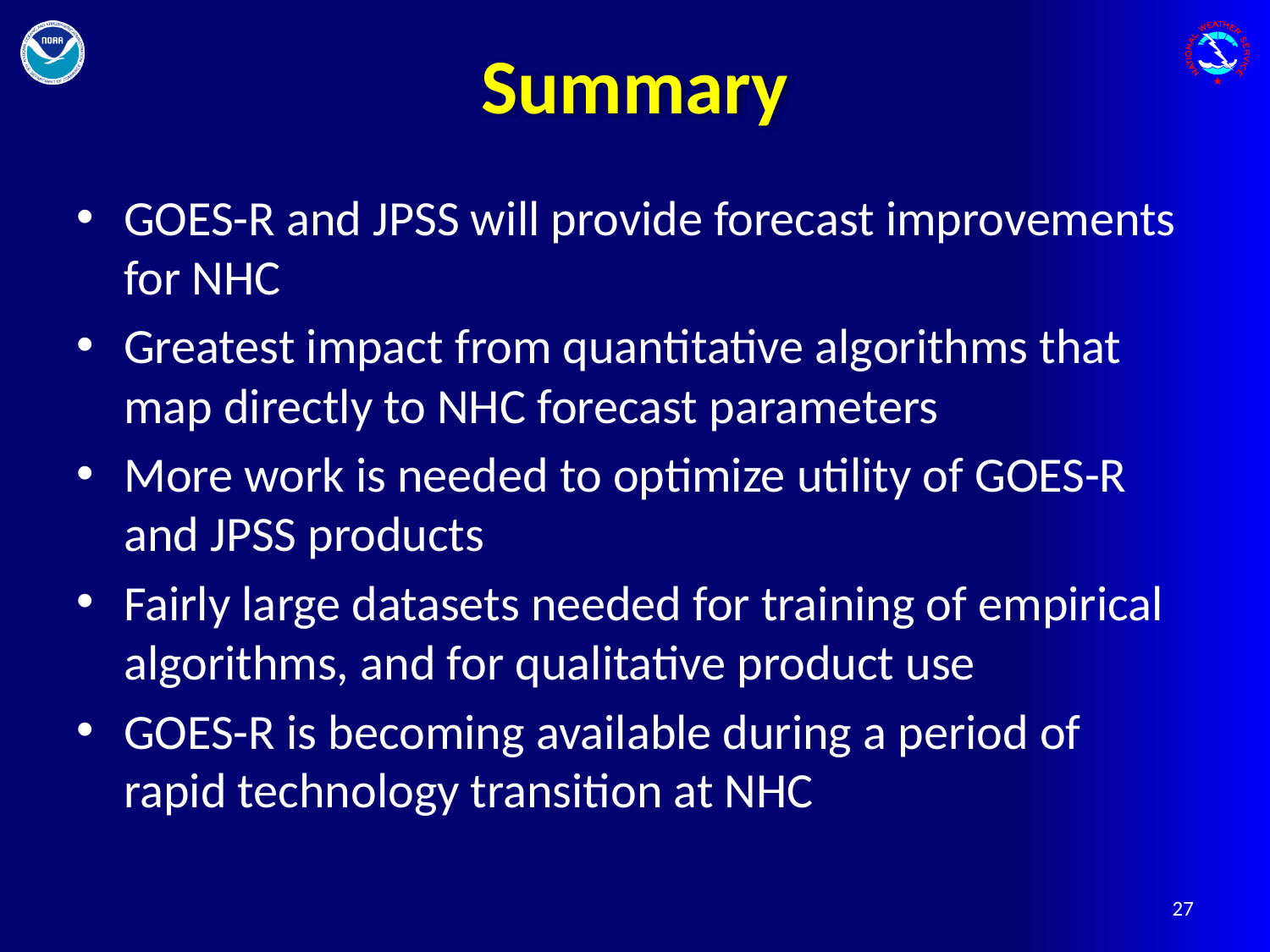

# Summary
GOES-R and JPSS will provide forecast improvements for NHC
Greatest impact from quantitative algorithms that map directly to NHC forecast parameters
More work is needed to optimize utility of GOES-R and JPSS products
Fairly large datasets needed for training of empirical algorithms, and for qualitative product use
GOES-R is becoming available during a period of rapid technology transition at NHC

27